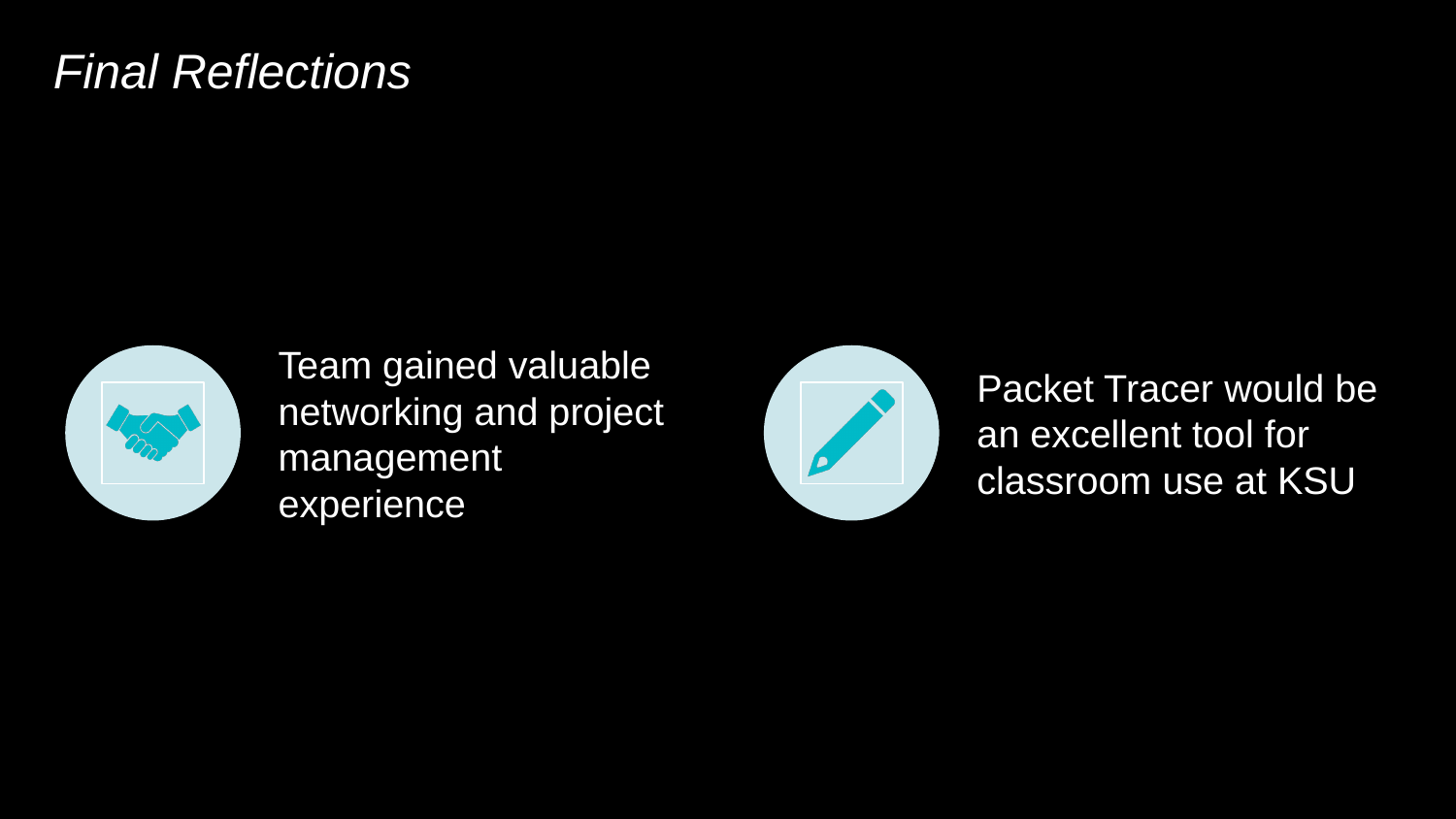

# Final Reflections
Team gained valuable networking and project management experience
Packet Tracer would be an excellent tool for classroom use at KSU